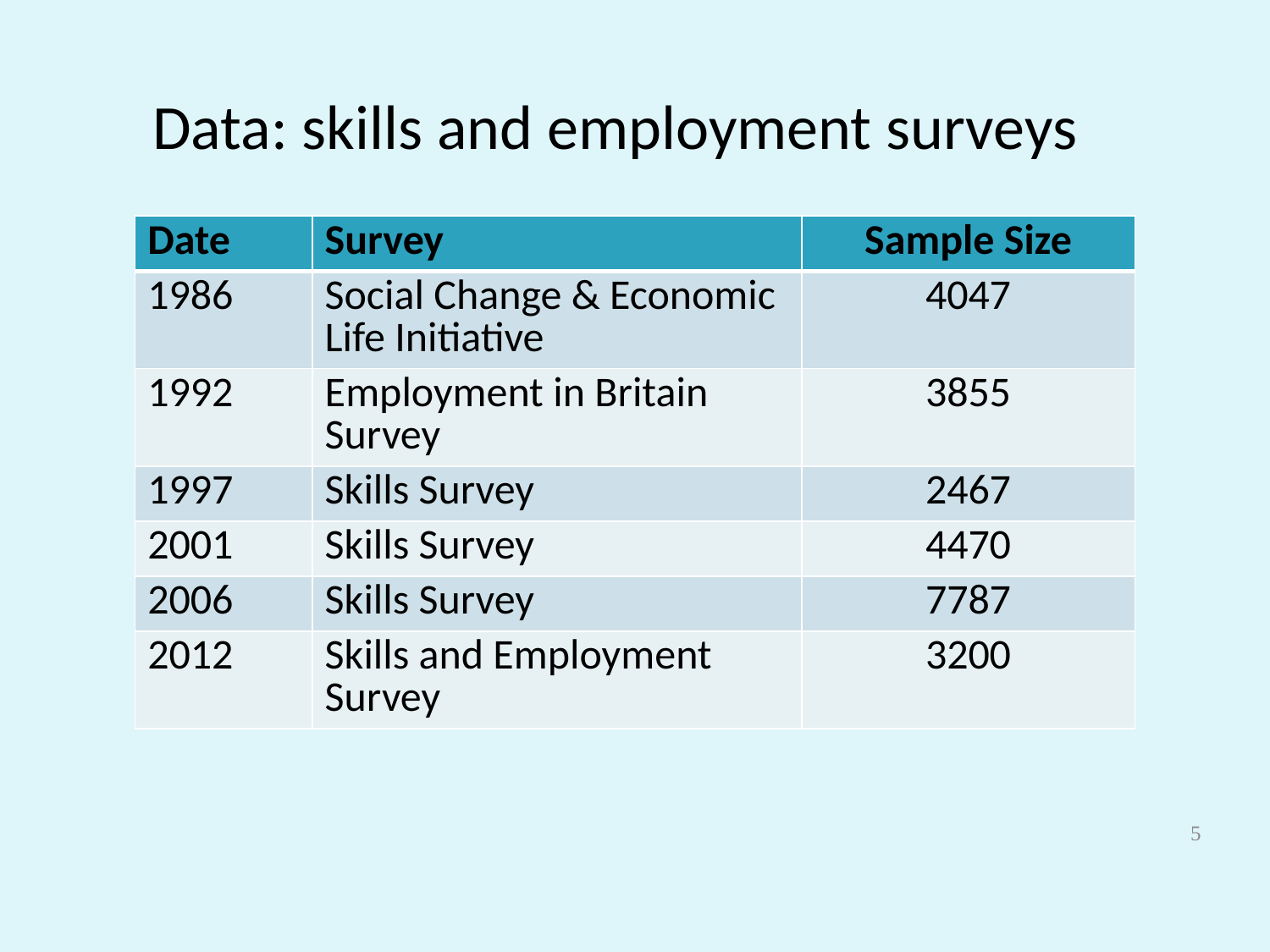

# Data: skills and employment surveys
| Date | Survey | Sample Size |
| --- | --- | --- |
| 1986 | Social Change & Economic Life Initiative | 4047 |
| 1992 | Employment in Britain Survey | 3855 |
| 1997 | Skills Survey | 2467 |
| 2001 | Skills Survey | 4470 |
| 2006 | Skills Survey | 7787 |
| 2012 | Skills and Employment Survey | 3200 |

5